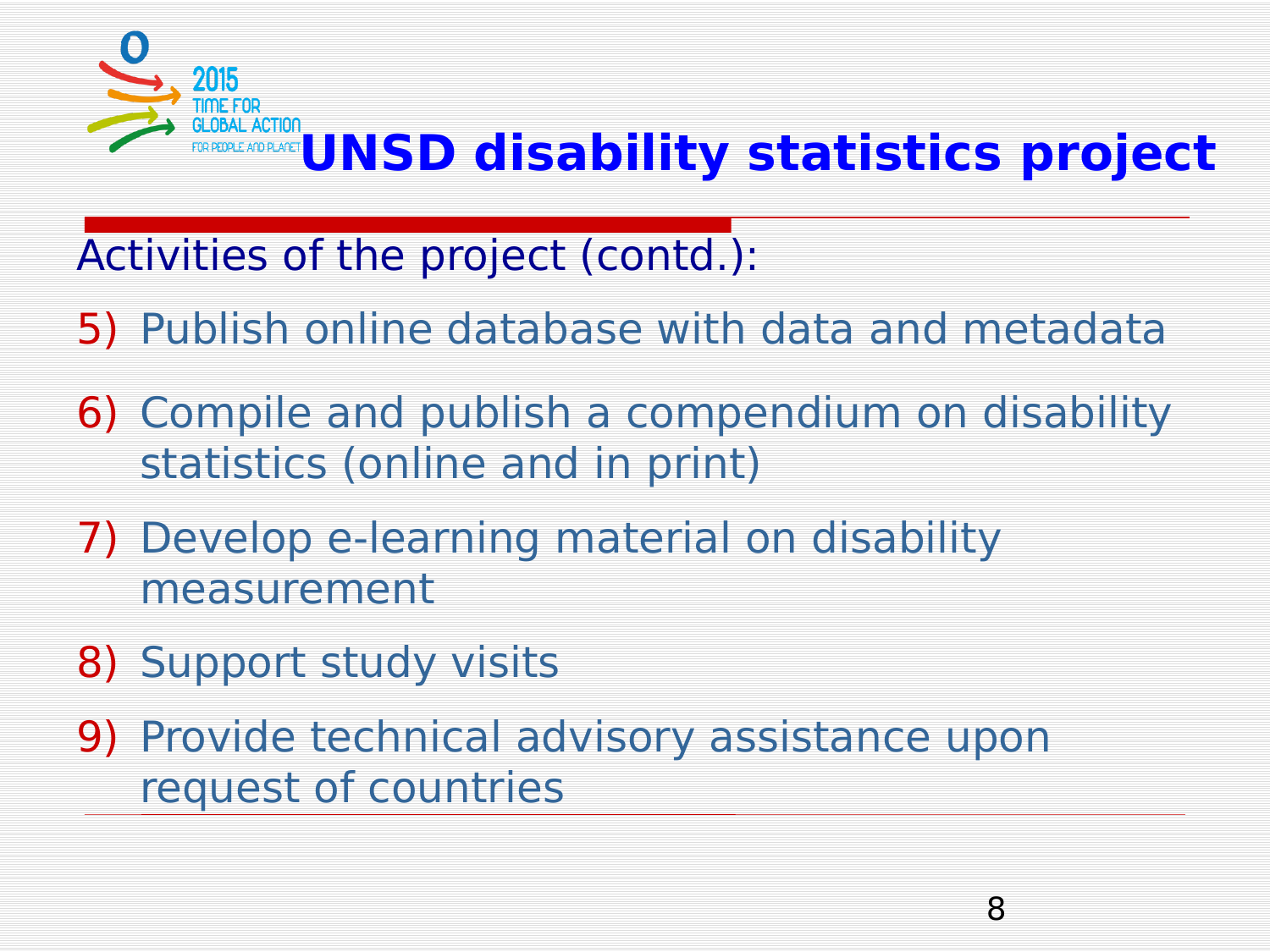

# UNSD disability statistics project
Activities of the project (contd.):

Publish online database with data and metadata

Compile and publish a compendium on disability statistics (online and in print)

Develop e-learning material on disability measurement

Support study visits

Provide technical advisory assistance upon request of countries

8